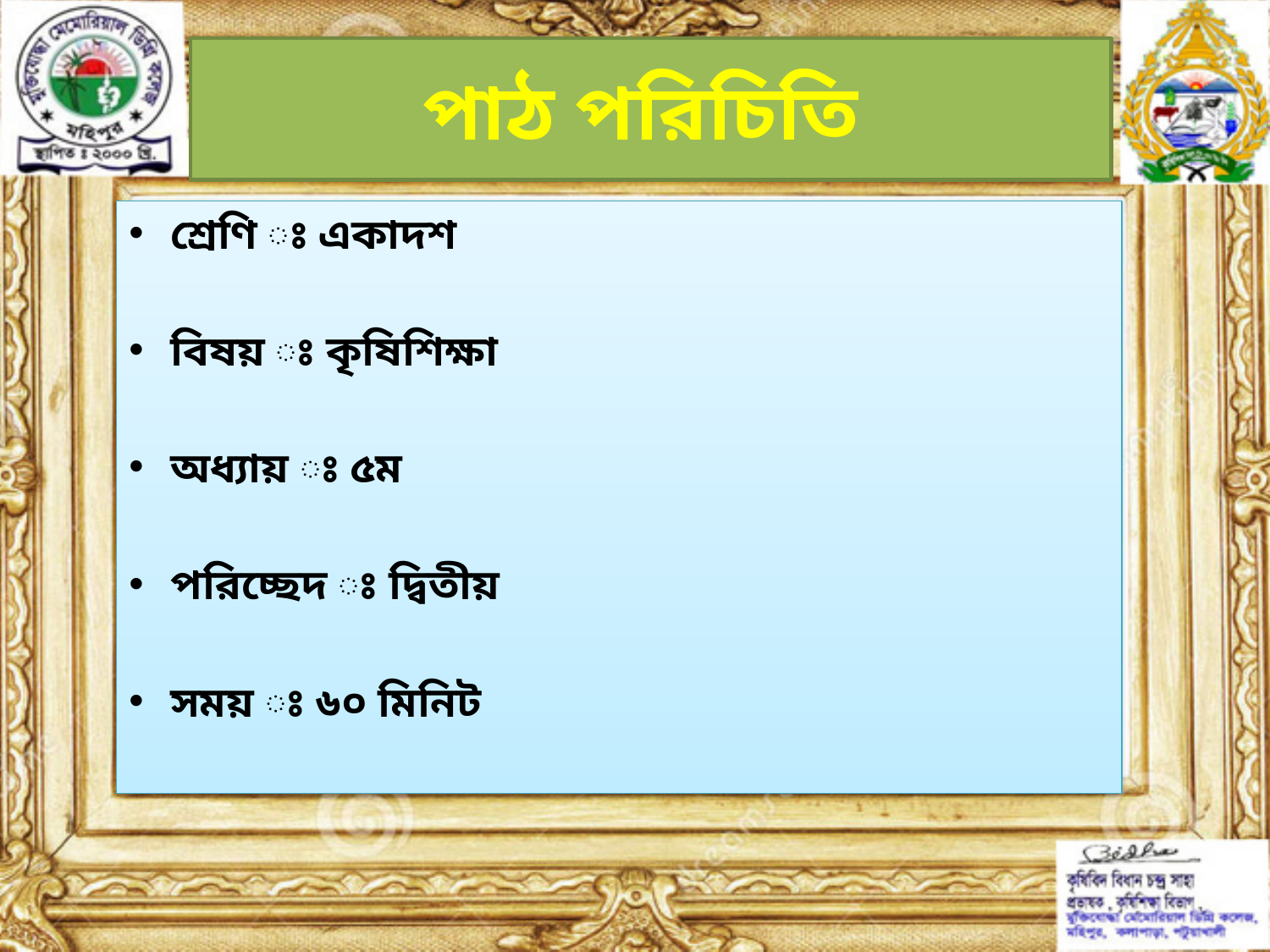

# পাঠ পরিচিতি
শ্রেণি ঃ একাদশ

বিষয় ঃ কৃষিশিক্ষা

অধ্যায় ঃ ৫ম

পরিচ্ছেদ ঃ দ্বিতীয়

সময় ঃ ৬০ মিনিট